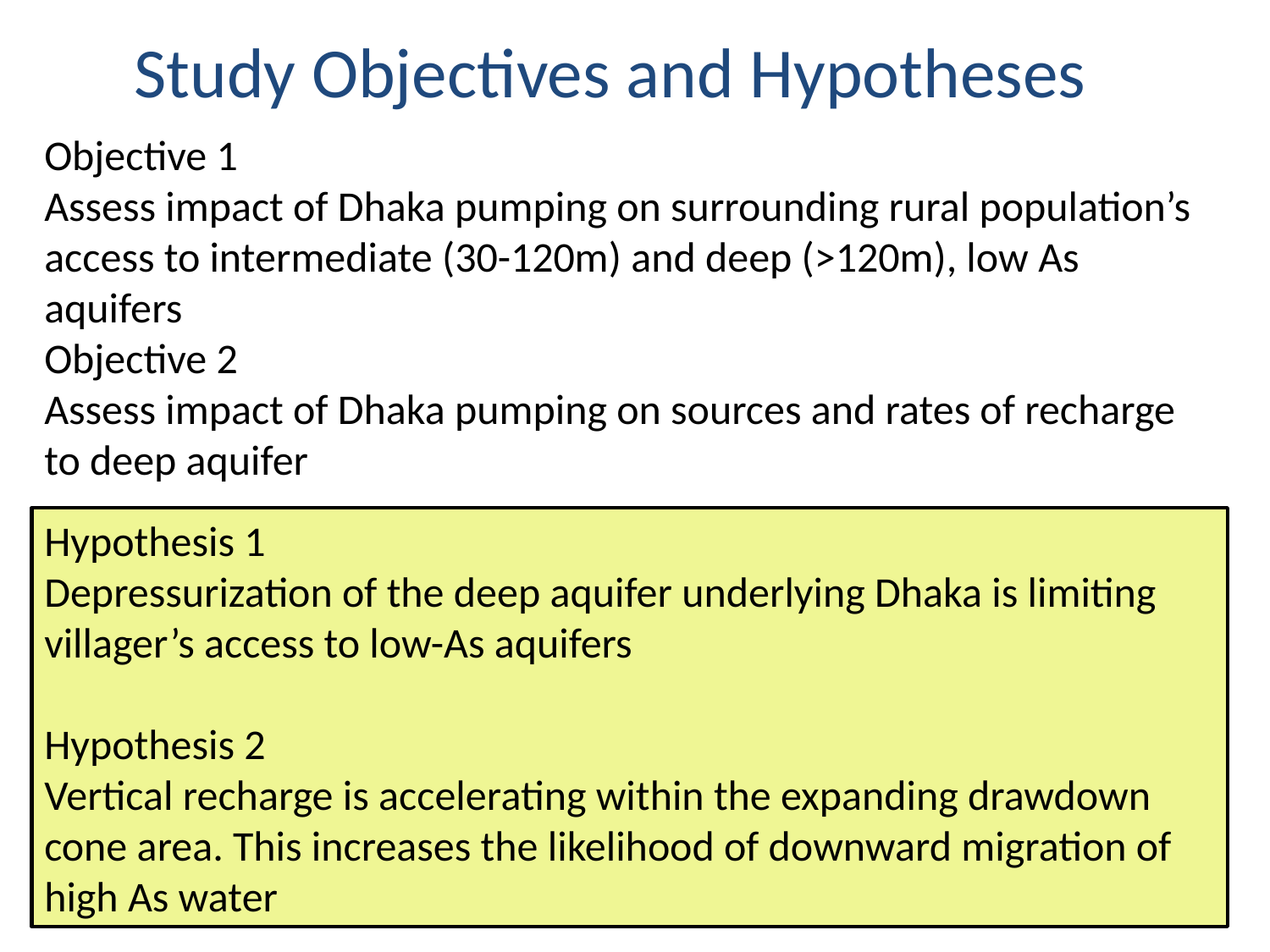

Study Objectives and Hypotheses
Objective 1
Assess impact of Dhaka pumping on surrounding rural population’s access to intermediate (30-120m) and deep (>120m), low As aquifers
Objective 2
Assess impact of Dhaka pumping on sources and rates of recharge to deep aquifer

Hypothesis 1
Depressurization of the deep aquifer underlying Dhaka is limiting  villager’s access to low-As aquifers

Hypothesis 2
Vertical recharge is accelerating within the expanding drawdown cone area. This increases the likelihood of downward migration of high As water